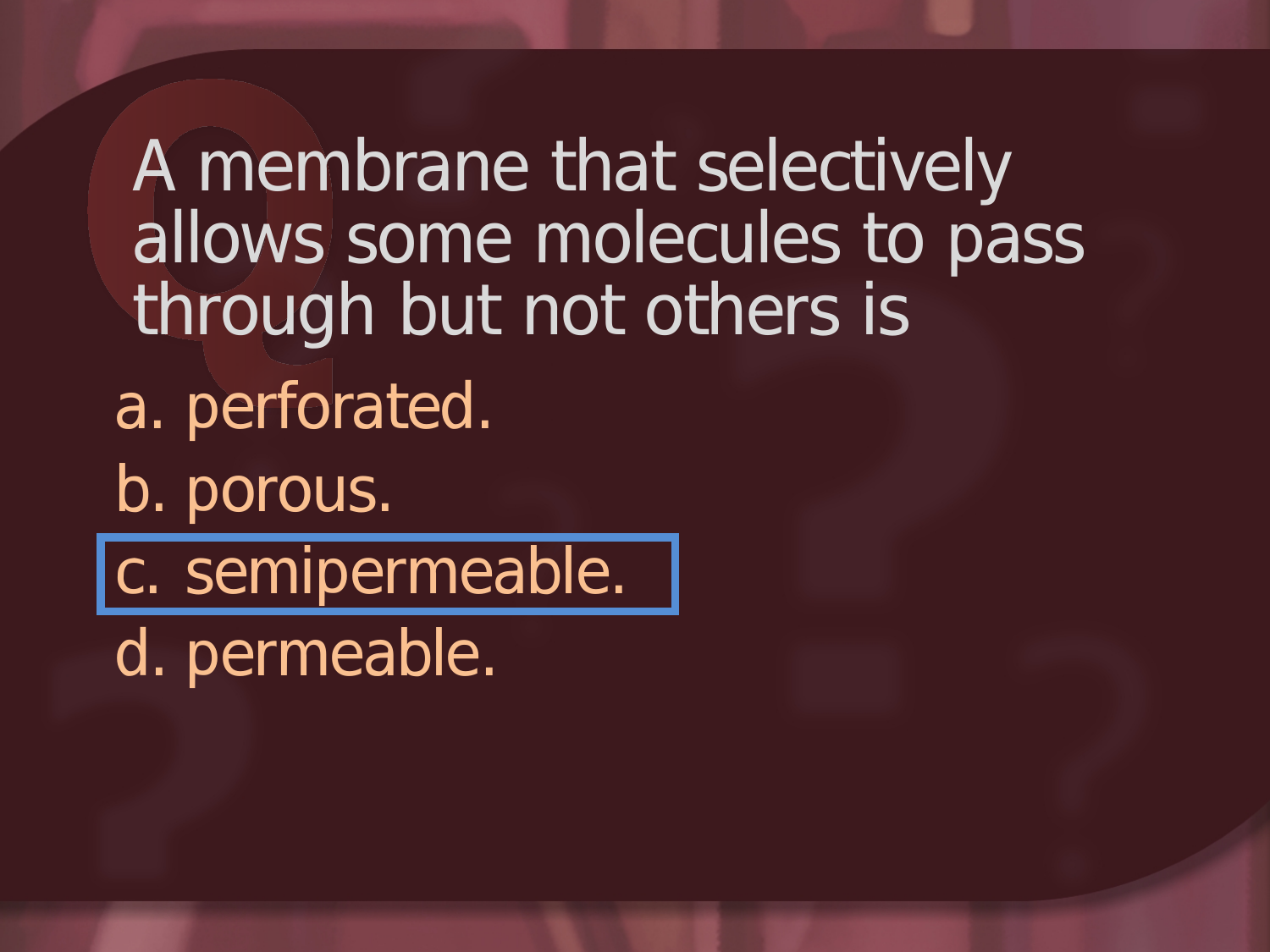

# A membrane that selectively allows some molecules to pass through but not others is
perforated.
porous.
semipermeable.
permeable.